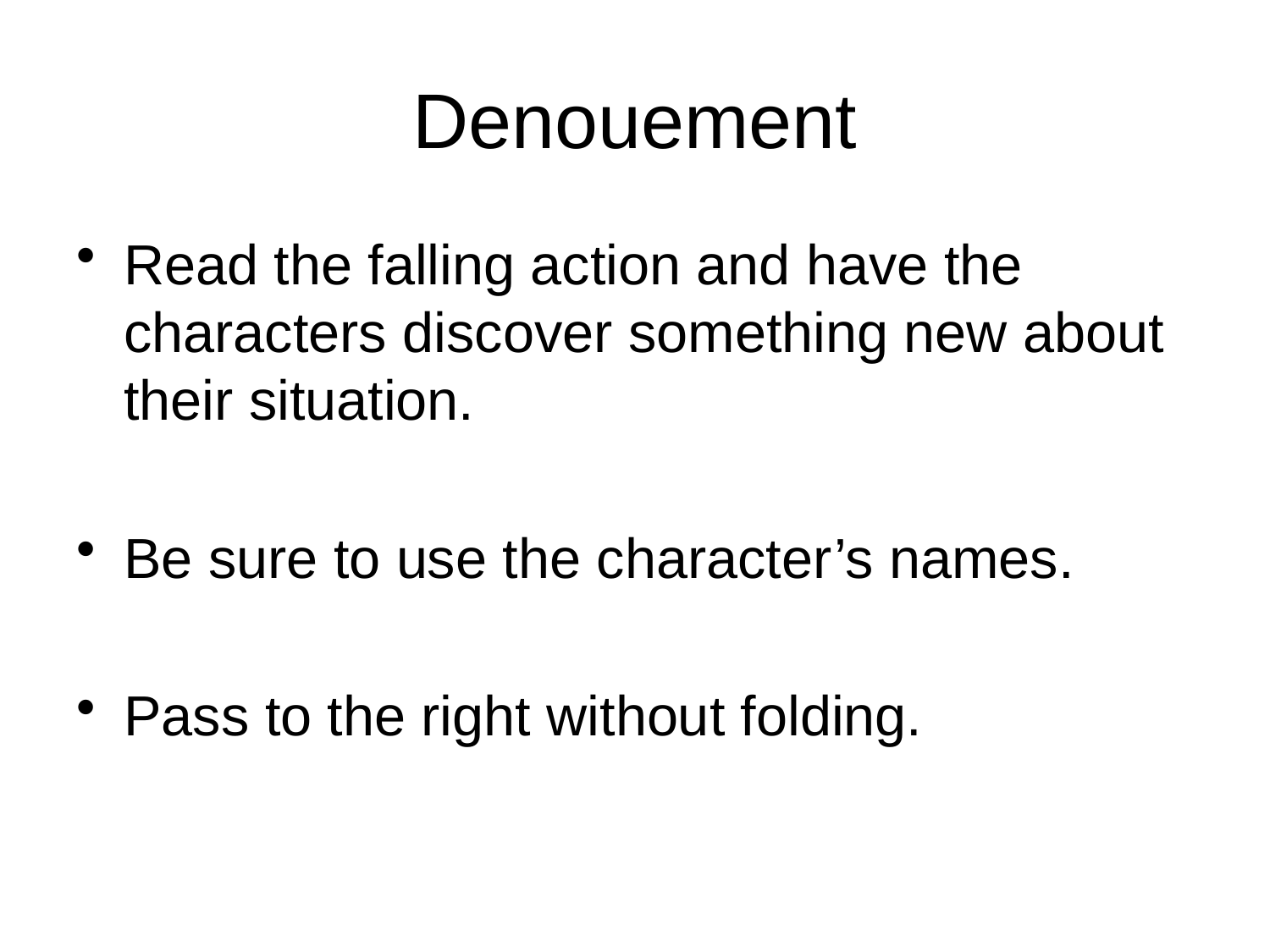

# Denouement
Read the falling action and have the characters discover something new about their situation.

Be sure to use the character’s names.

Pass to the right without folding.